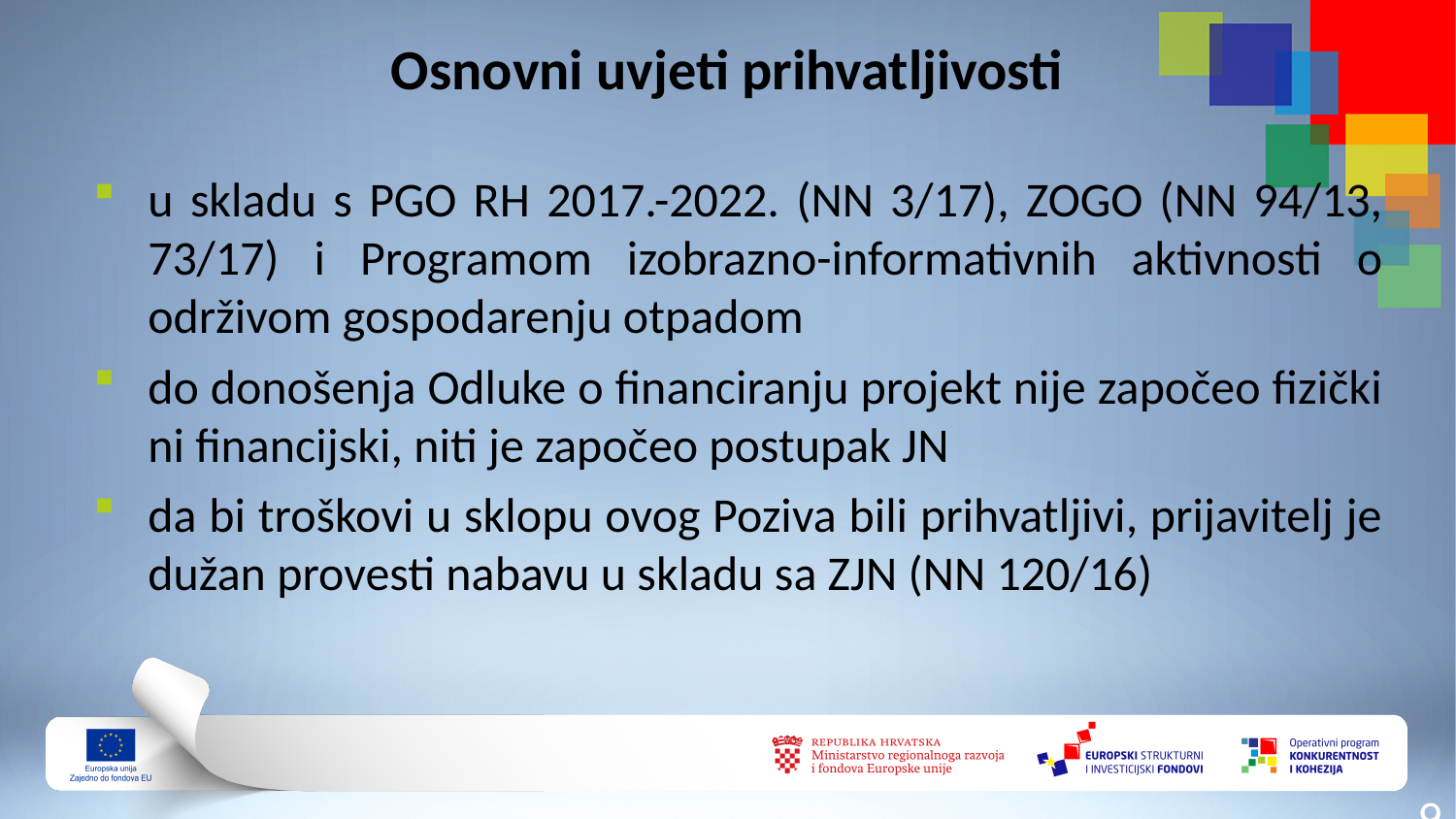

# Osnovni uvjeti prihvatljivosti
u skladu s PGO RH 2017.-2022. (NN 3/17), ZOGO (NN 94/13, 73/17) i Programom izobrazno-informativnih aktivnosti o održivom gospodarenju otpadom
do donošenja Odluke o financiranju projekt nije započeo fizički ni financijski, niti je započeo postupak JN
da bi troškovi u sklopu ovog Poziva bili prihvatljivi, prijavitelj je dužan provesti nabavu u skladu sa ZJN (NN 120/16)

9